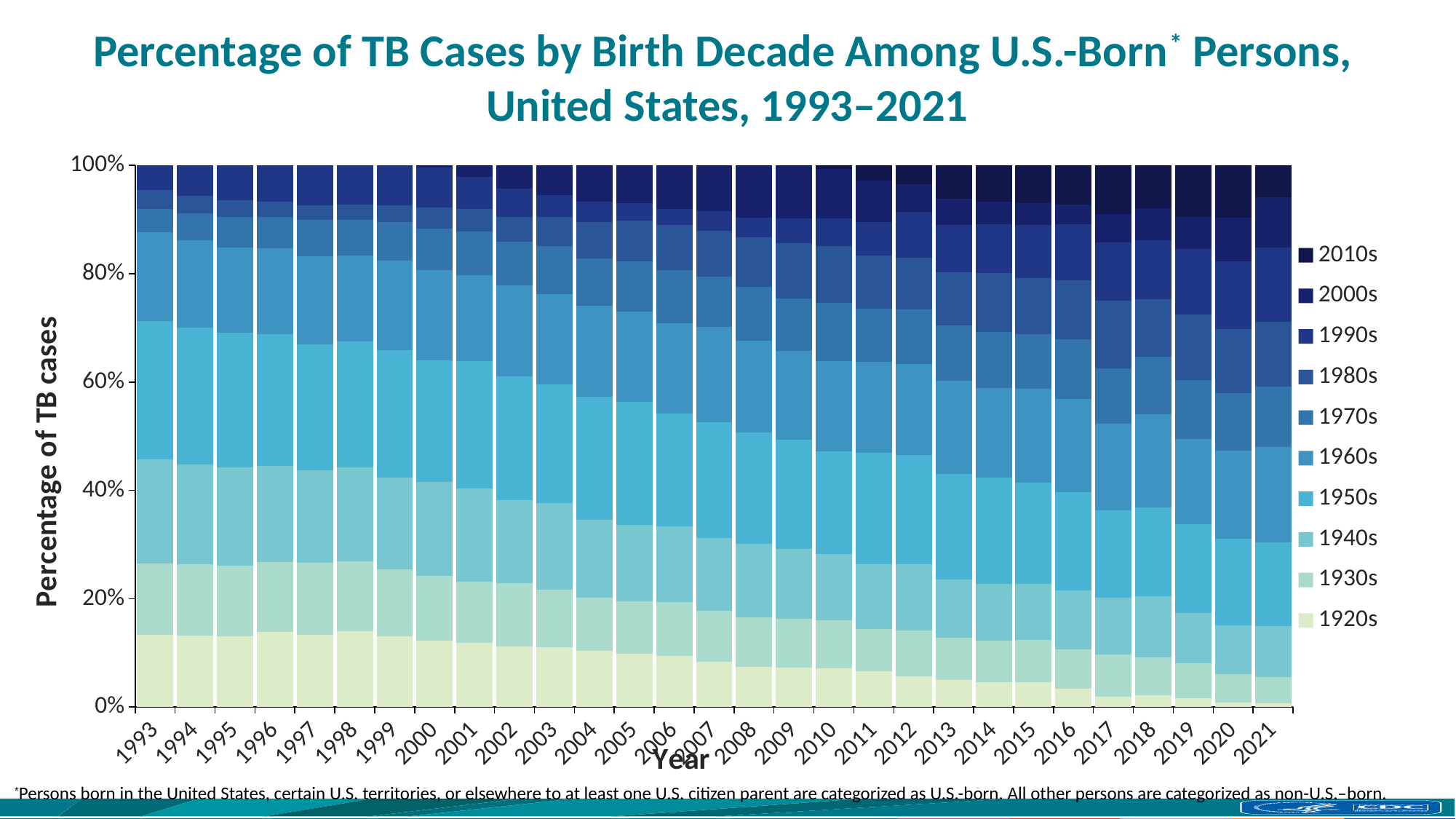

# Percentage of TB Cases by Birth Decade Among U.S.-Born* Persons, United States, 1993–2021

### Chart

| Category | 1920s | 1930s | 1940s | 1950s | 1960s | 1970s | 1980s | 1990s | 2000s | 2010s |
|---|---|---|---|---|---|---|---|---|---|---|
| 1993 | 11.203581473 | 11.174883774 | 16.162543764 | 21.517534294 | 13.826551111 | 3.650347242 | 2.990300178 | 3.776617115 | 0.0 | 0.0 |
| 1994 | 11.298701299 | 11.292517007 | 15.73283859 | 21.576994434 | 13.840445269 | 4.192949907 | 2.80148423 | 4.805194805 | 0.0 | 0.0 |
| 1995 | 11.152061152 | 11.172536173 | 15.417690418 | 21.28037128 | 13.424788425 | 4.777504778 | 2.613977614 | 5.541905542 | 0.0 | 0.0 |
| 1996 | 11.985046729 | 11.140186916 | 15.394392523 | 21.009345794 | 13.712149533 | 5.01682243 | 2.362616822 | 5.824299065 | 0.0 | 0.0 |
| 1997 | 11.652684564 | 11.652684564 | 14.958053691 | 20.318791946 | 14.186241611 | 5.889261745 | 2.323825503 | 6.434563758 | 0.0 | 0.0 |
| 1998 | 12.2949274 | 11.446351122 | 15.264944371 | 20.535545917 | 13.973222704 | 5.826890439 | 2.47029983 | 6.345464831 | 0.0 | 0.0 |
| 1999 | 11.661211129 | 11.129296236 | 15.169803601 | 21.072013093 | 14.750409165 | 6.423895254 | 2.731178396 | 6.597790507 | 0.0 | 0.0 |
| 2000 | 11.185811986 | 10.89602411 | 15.880375565 | 20.58653066 | 15.173293149 | 7.082415672 | 3.465862988 | 6.815810826 | 0.336153935 | 0.0 |
| 2001 | 10.946670069 | 10.51288594 | 15.909670834 | 21.855065068 | 14.684868589 | 7.501913754 | 3.81474866 | 5.600918602 | 1.913753509 | 0.0 |
| 2002 | 10.400881664 | 10.93814575 | 14.368370299 | 21.228819397 | 15.745970519 | 7.590577214 | 4.256784681 | 4.862928778 | 3.967488635 | 0.0 |
| 2003 | 10.362997658 | 10.011709602 | 15.120023419 | 20.667447307 | 15.690866511 | 8.357728337 | 5.12295082 | 3.761709602 | 5.152224824 | 0.0 |
| 2004 | 9.830097087 | 9.420509709 | 13.622572816 | 21.738470874 | 15.928398058 | 8.373786408 | 6.416868932 | 3.610436893 | 6.325849515 | 0.0 |
| 2005 | 9.401845371 | 9.354120267 | 13.553929367 | 21.874005727 | 16.019726376 | 8.97231944 | 7.142857143 | 3.102131721 | 6.72923958 | 0.0 |
| 2006 | 9.107997266 | 9.757347915 | 13.568010936 | 20.283663705 | 16.182501709 | 9.466848941 | 8.082706767 | 2.853725222 | 7.860560492 | 0.0 |
| 2007 | 8.109104313 | 9.178031699 | 13.140434943 | 20.862513822 | 17.231846664 | 9.049023222 | 8.274972355 | 3.464799115 | 8.274972355 | 0.0 |
| 2008 | 7.302192564 | 8.94184938 | 13.23164919 | 20.190657769 | 16.530028599 | 9.723546235 | 8.999046711 | 3.431839847 | 9.494756911 | 0.0 |
| 2009 | 7.224080268 | 8.78483835 | 12.798216276 | 19.821627648 | 16.254180602 | 9.520624303 | 10.100334448 | 4.503901895 | 9.587513935 | 0.0 |
| 2010 | 7.088078085 | 8.807808506 | 11.991633744 | 18.824076226 | 16.430397397 | 10.690216128 | 10.318382524 | 5.159191262 | 8.924006507 | 0.697188008 |
| 2011 | 6.487867178 | 7.713920817 | 11.928480204 | 20.204342273 | 16.653895275 | 9.731800766 | 9.680715198 | 6.130268199 | 7.586206897 | 2.733077905 |
| 2012 | 5.643153527 | 8.298755187 | 12.088520055 | 20.0 | 16.542185339 | 10.069156293 | 9.349930844 | 8.381742739 | 5.062240664 | 3.457814661 |
| 2013 | 4.971376921 | 7.743296174 | 10.78638144 | 19.373305212 | 17.053329316 | 10.213919855 | 9.792106056 | 8.737571558 | 4.700210907 | 6.176559205 |
| 2014 | 4.533762058 | 7.620578778 | 10.514469453 | 19.549839228 | 16.430868167 | 10.353697749 | 10.77170418 | 9.003215434 | 4.21221865 | 6.623794212 |
| 2015 | 4.606525912 | 7.805502239 | 10.332693538 | 18.618042226 | 17.306461932 | 10.076775432 | 10.268714012 | 9.788867562 | 4.126679463 | 6.877799104 |
| 2016 | 3.400416378 | 7.251908397 | 10.825815406 | 18.147120056 | 17.140874393 | 11.06870229 | 10.860513532 | 10.374739764 | 3.573907009 | 7.217210271 |
| 2017 | 1.916572717 | 7.741450582 | 10.522360015 | 16.121758737 | 15.896279594 | 10.296880872 | 12.438932732 | 10.747839158 | 5.148440436 | 9.019165727 |
| 2018 | 2.159090909 | 6.96969697 | 11.25 | 16.439393939 | 17.159090909 | 10.681818182 | 10.492424242 | 10.984848485 | 5.795454545 | 7.954545455 |
| 2019 | 1.666666667 | 6.388888889 | 9.365079365 | 16.30952381 | 15.674603175 | 10.952380952 | 12.142857143 | 11.984126984 | 5.912698413 | 9.563492063 |
| 2020 | 0.847035376 | 5.181863478 | 8.918784255 | 15.944195316 | 16.093672147 | 10.612855007 | 11.758844046 | 12.406576981 | 7.972097658 | 9.6163428 |
| 2021 | 0.629779577 | 4.723346829 | 9.086819613 | 14.93477283 | 17.094017094 | 10.706252812 | 11.560953666 | 13.315339631 | 8.906882591 | 5.71300045 |
*Persons born in the United States, certain U.S. territories, or elsewhere to at least one U.S. citizen parent are categorized as U.S.-born. All other persons are categorized as non-U.S.–born.